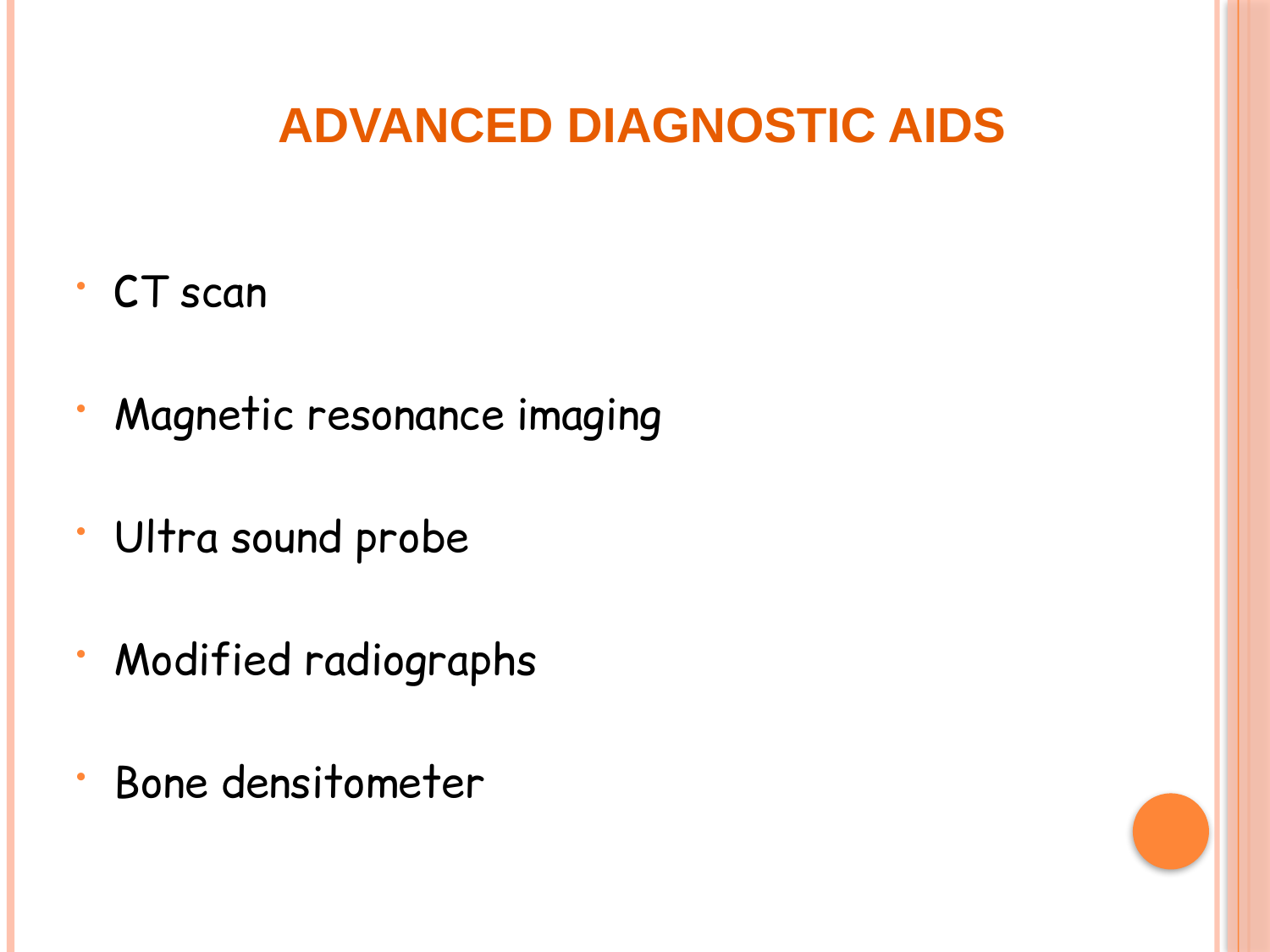

# ADVANCED DIAGNOSTIC AIDS
CT scan
Magnetic resonance imaging
Ultra sound probe
Modified radiographs
Bone densitometer